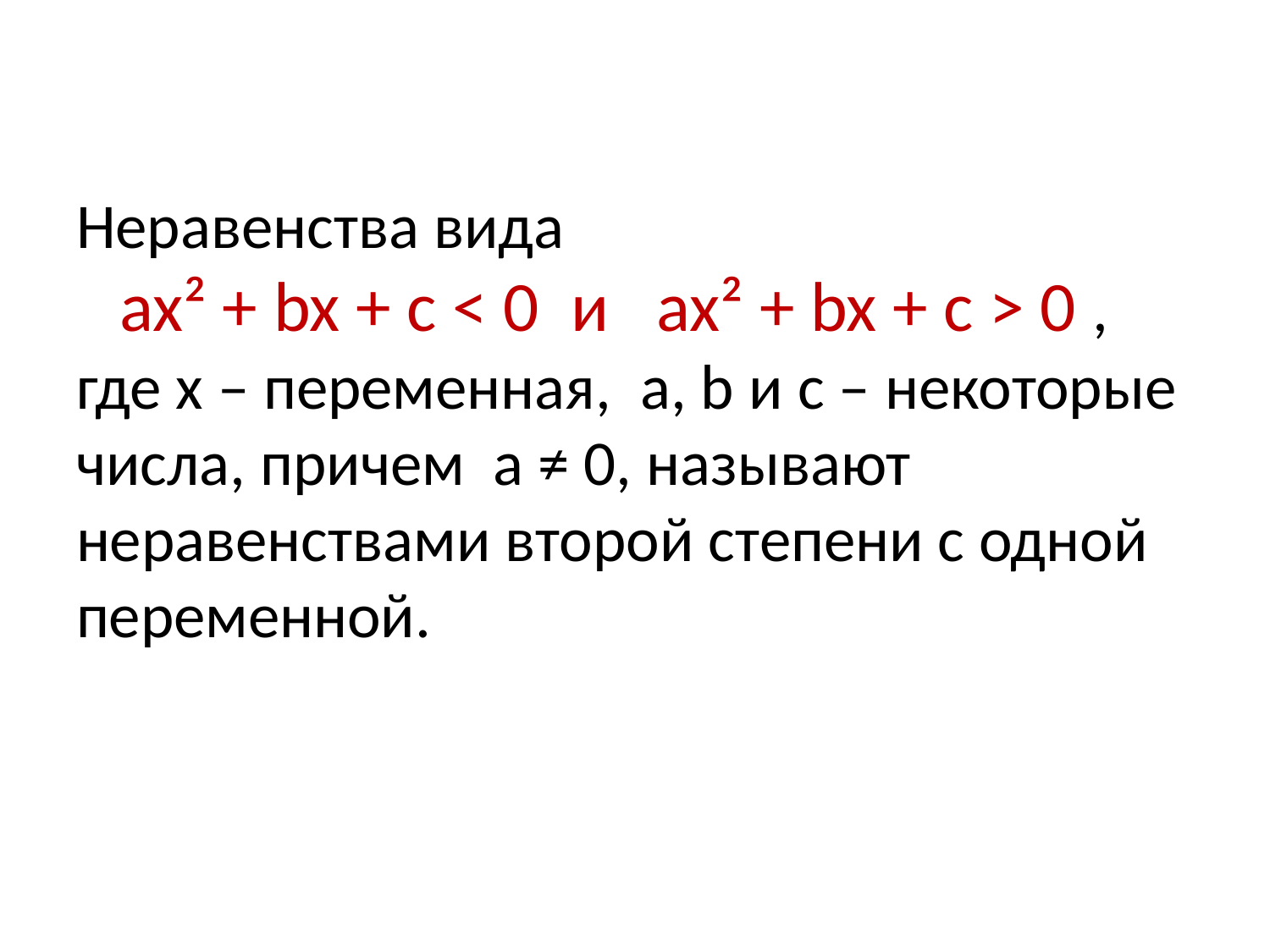

# Неравенства вида ах² + bx + c < 0  и   ax² + bx + c > 0 , где х – переменная,  a, b и c – некоторые числа, причем  а ≠ 0, называют неравенствами второй степени с одной переменной.